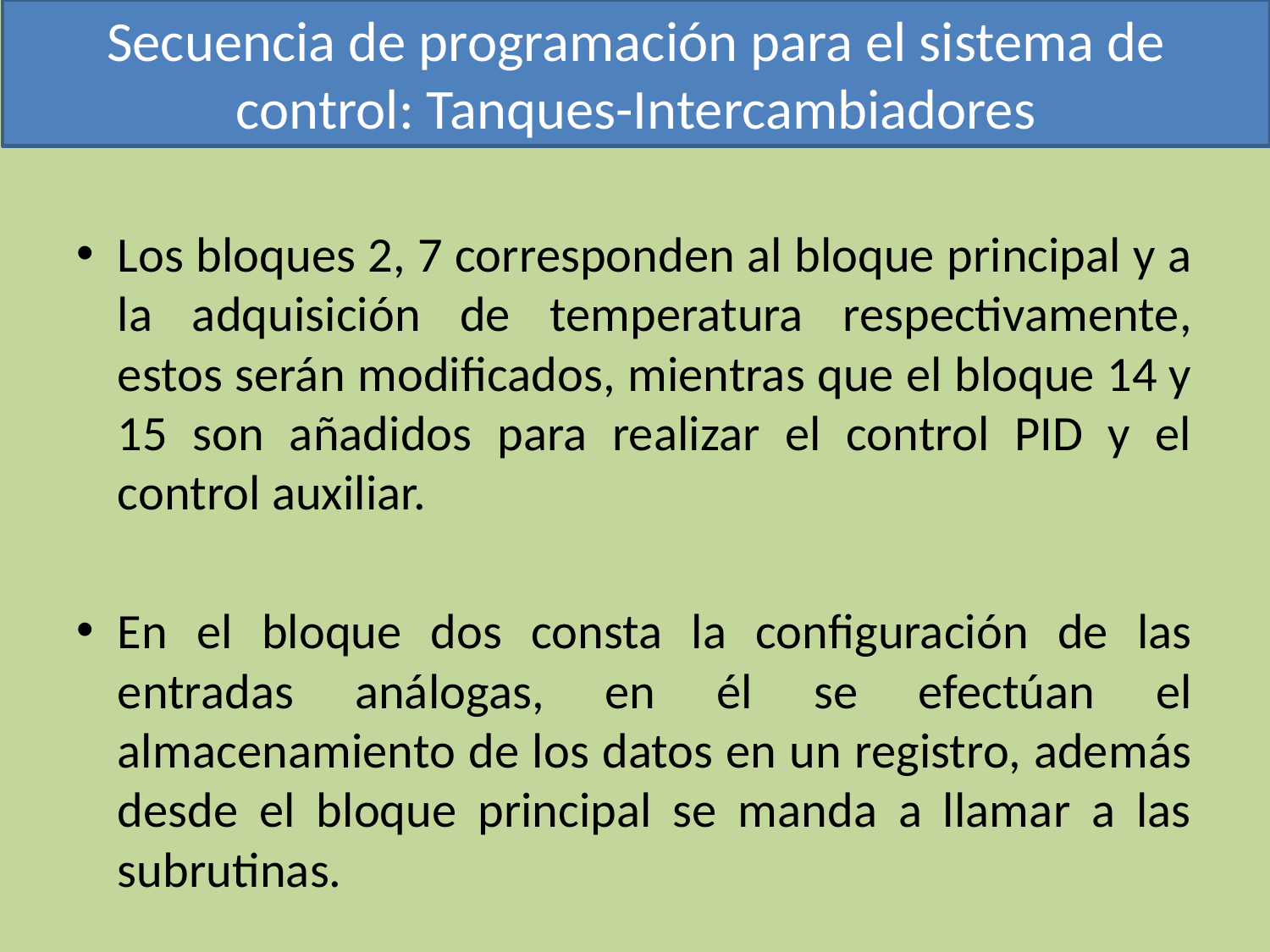

Secuencia de programación para el sistema de control: Tanques-Intercambiadores
Los bloques 2, 7 corresponden al bloque principal y a la adquisición de temperatura respectivamente, estos serán modificados, mientras que el bloque 14 y 15 son añadidos para realizar el control PID y el control auxiliar.

En el bloque dos consta la configuración de las entradas análogas, en él se efectúan el almacenamiento de los datos en un registro, además desde el bloque principal se manda a llamar a las subrutinas.